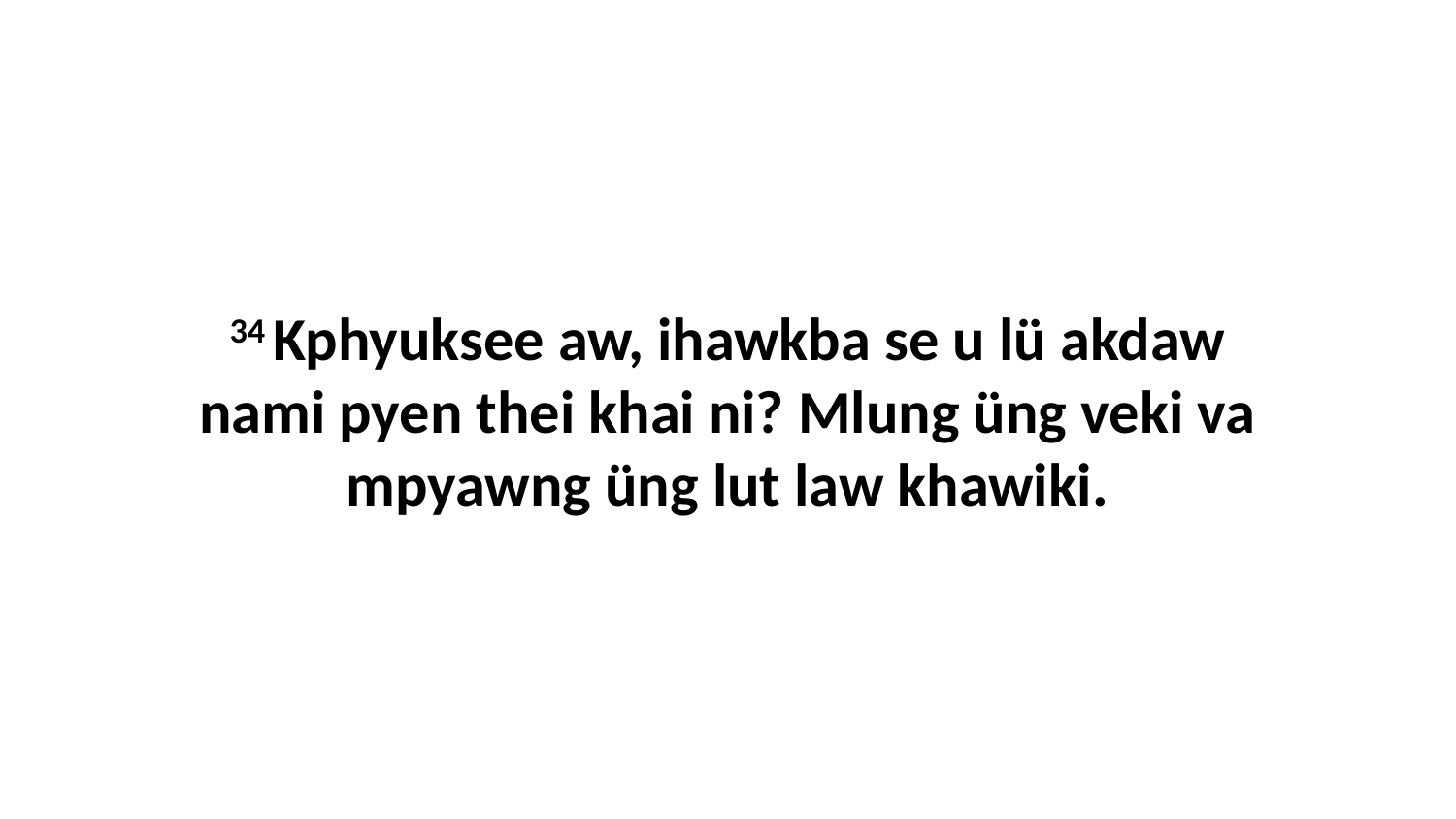

34 Kphyuksee aw, ihawkba se u lü akdaw nami pyen thei khai ni? Mlung üng veki va mpyawng üng lut law khawiki.